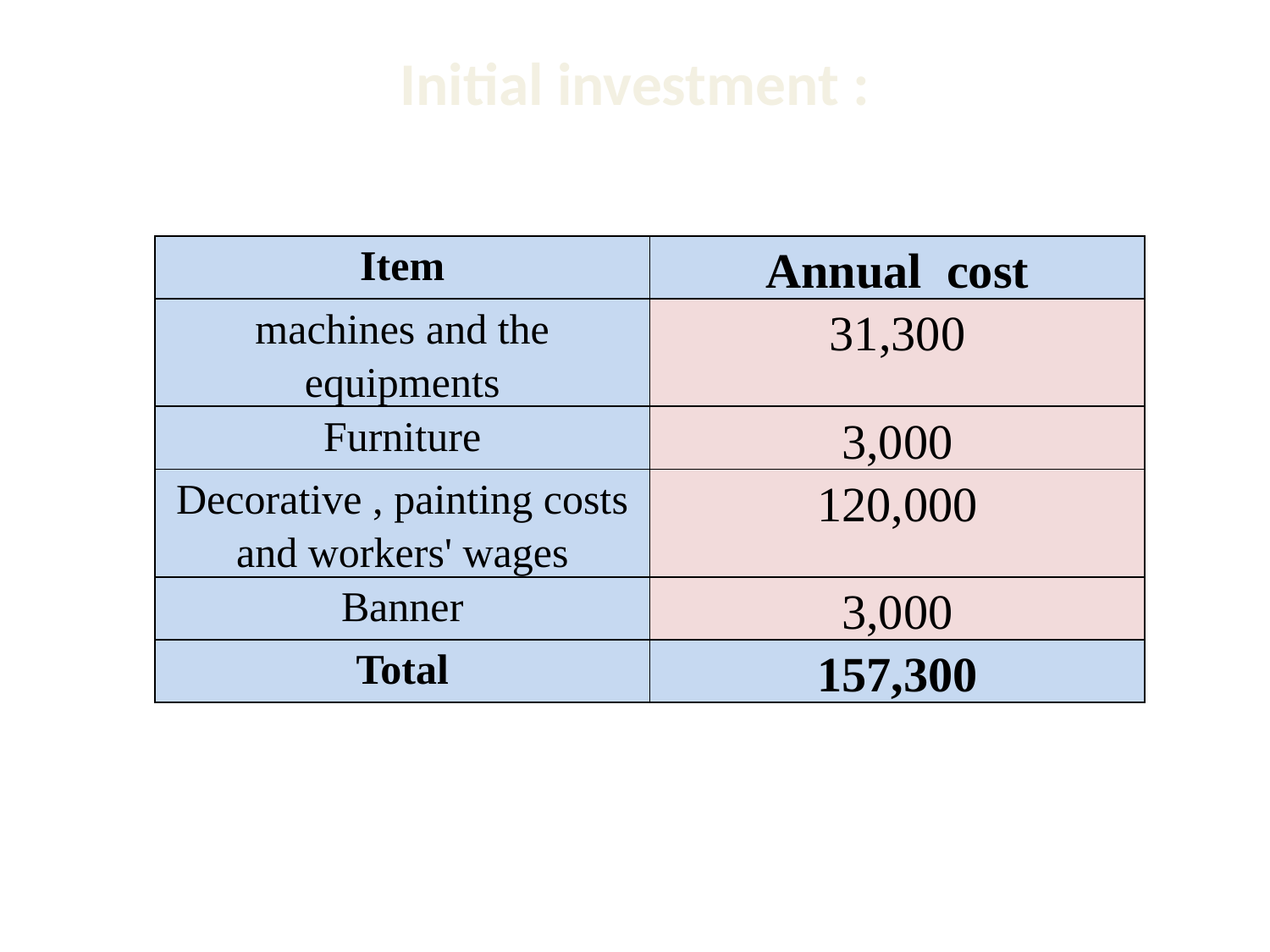

# Initial investment :
| Item | Annual cost |
| --- | --- |
| machines and the equipments | 31,300 |
| Furniture | 3,000 |
| Decorative , painting costs and workers' wages | 120,000 |
| Banner | 3,000 |
| Total | 157,300 |